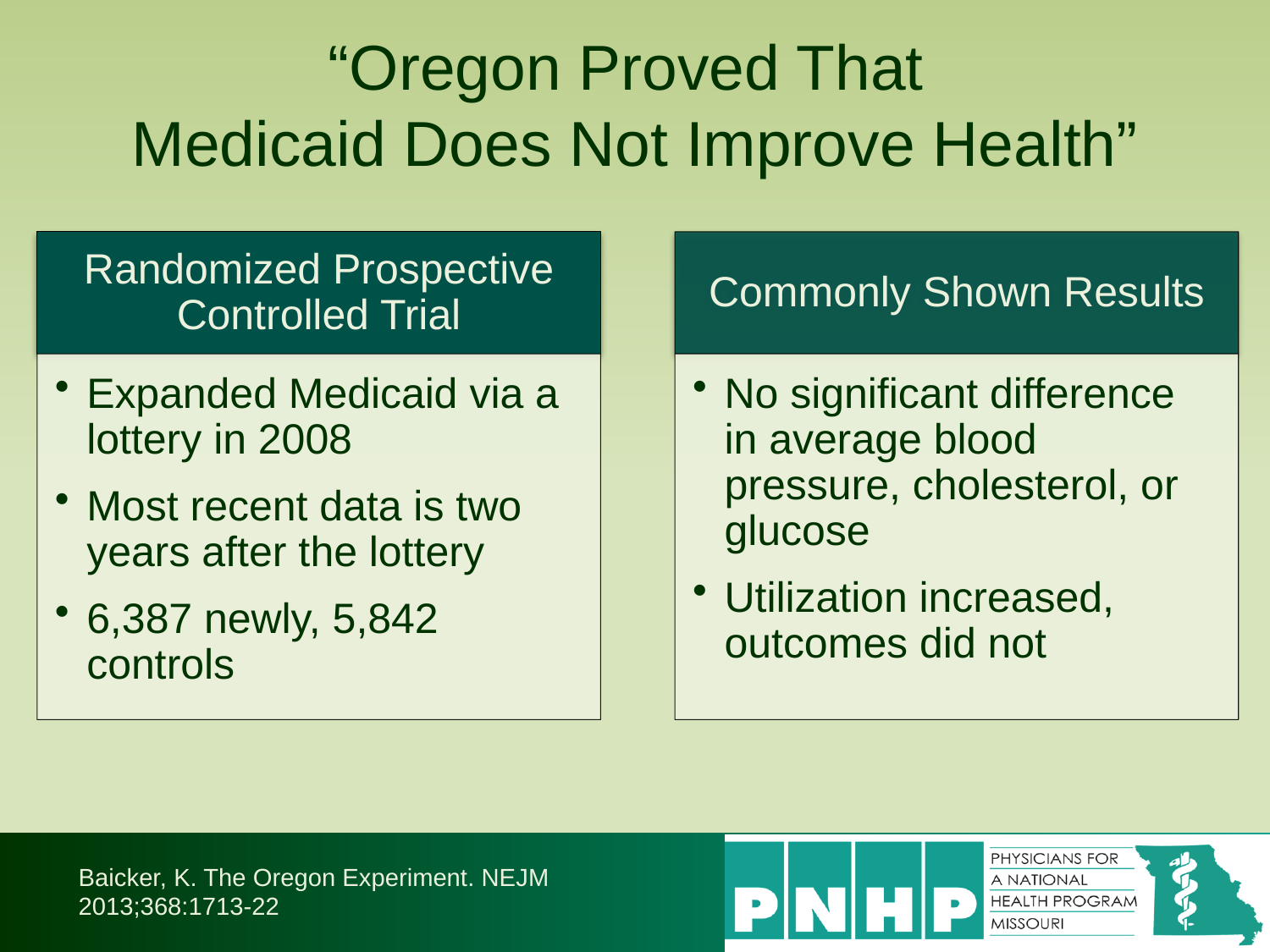

# “Oregon Proved That Medicaid Does Not Improve Health”
Randomized Prospective Controlled Trial
Expanded Medicaid via a lottery in 2008
Most recent data is two years after the lottery
6,387 newly, 5,842 controls
Commonly Shown Results
No significant difference in average blood pressure, cholesterol, or glucose
Utilization increased, outcomes did not
Baicker, K. The Oregon Experiment. NEJM 2013;368:1713-22